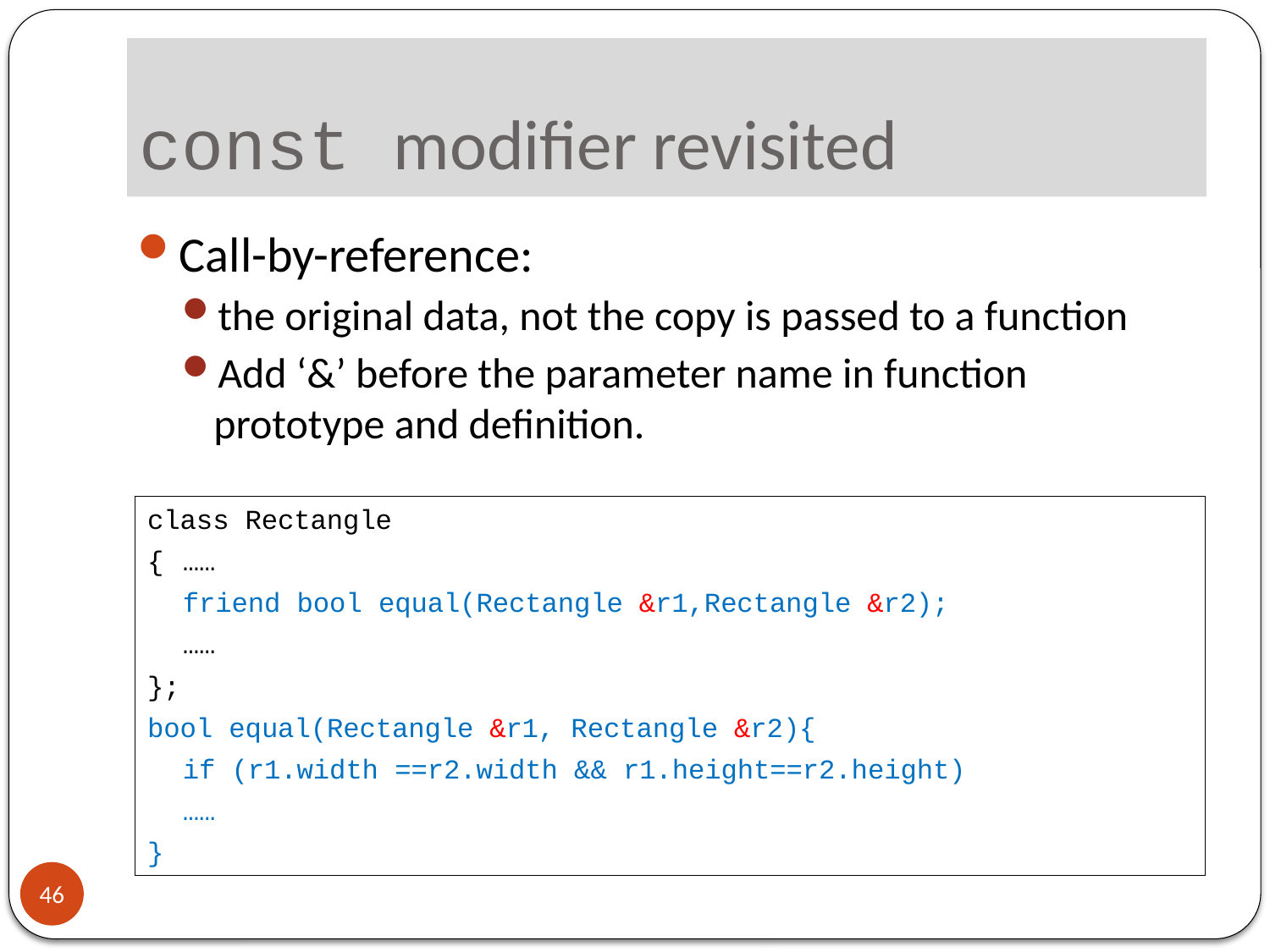

# const modifier revisited
Call-by-reference:
the original data, not the copy is passed to a function
Add ‘&’ before the parameter name in function prototype and definition.

class Rectangle
{	……
	friend bool equal(Rectangle &r1,Rectangle &r2);
	……
};
bool equal(Rectangle &r1, Rectangle &r2){
	if (r1.width ==r2.width && r1.height==r2.height)
	……
}

46